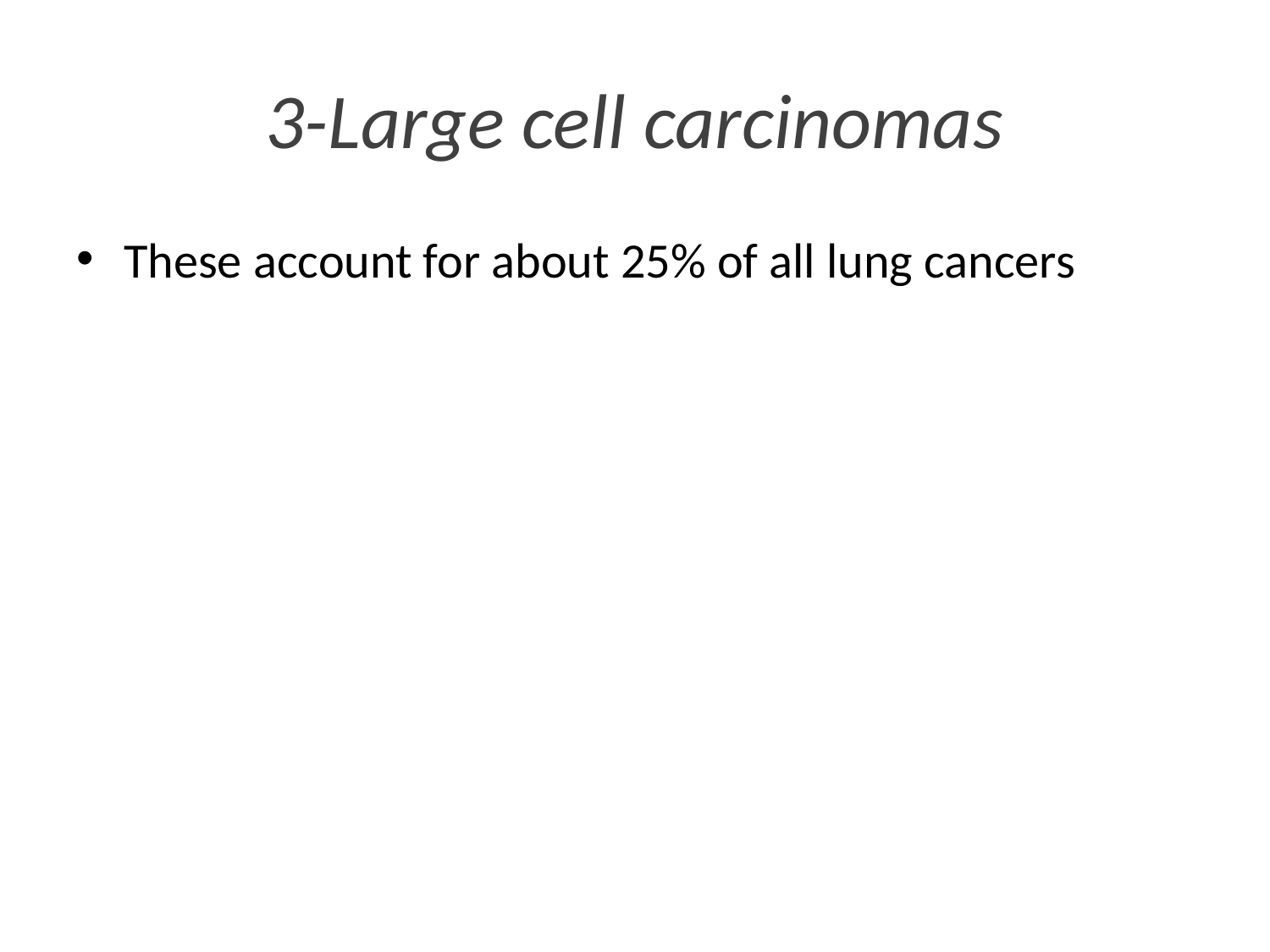

# 3-Large cell carcinomas
These account for about 25% of all lung cancers
8